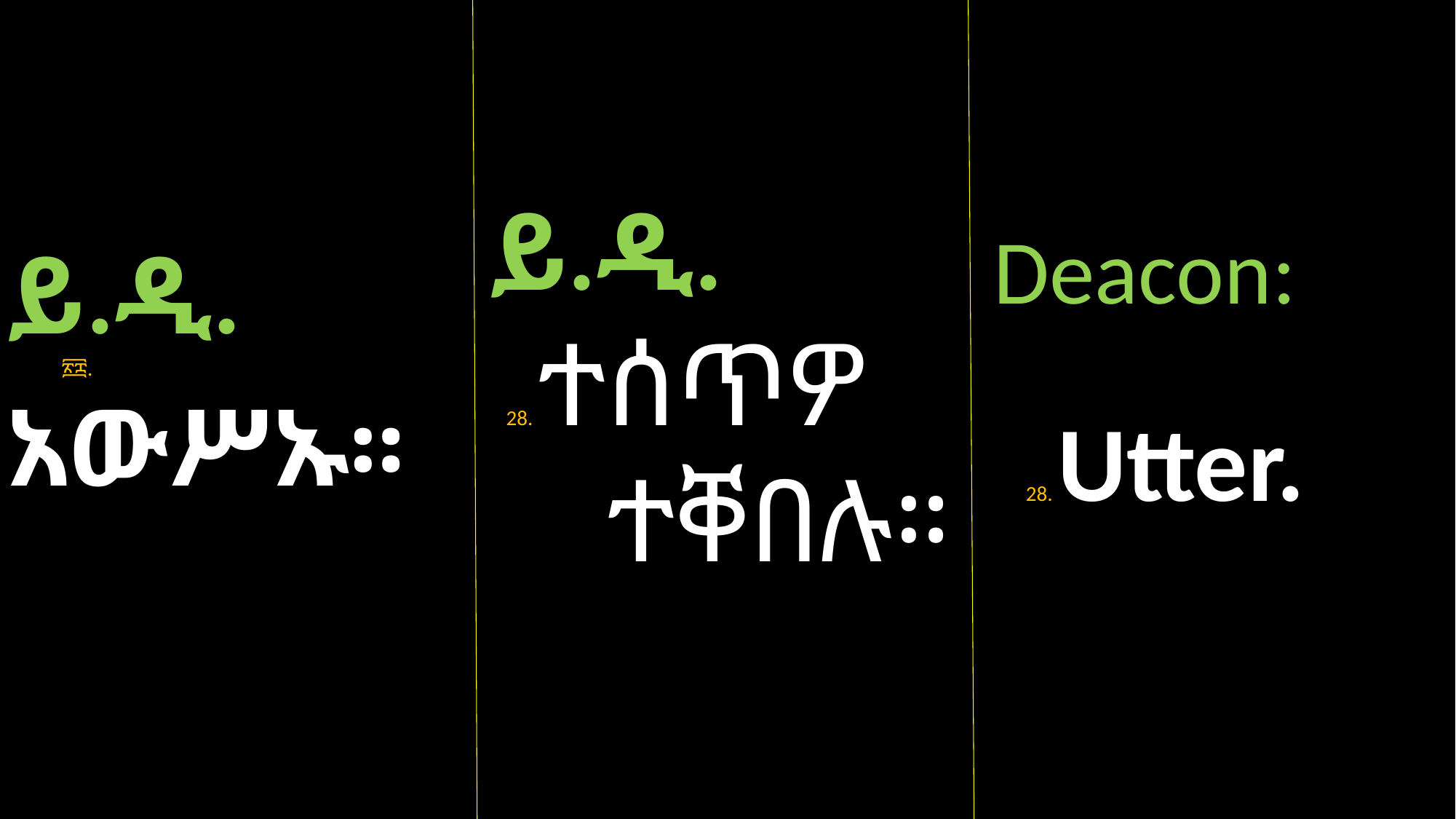

ይ.ዲ.
          ፳፰.  አውሥኡ።
ይ.ዲ.
 28. ተሰጥዎ
    ተቐበሉ።
Deacon:
  28. Utter.